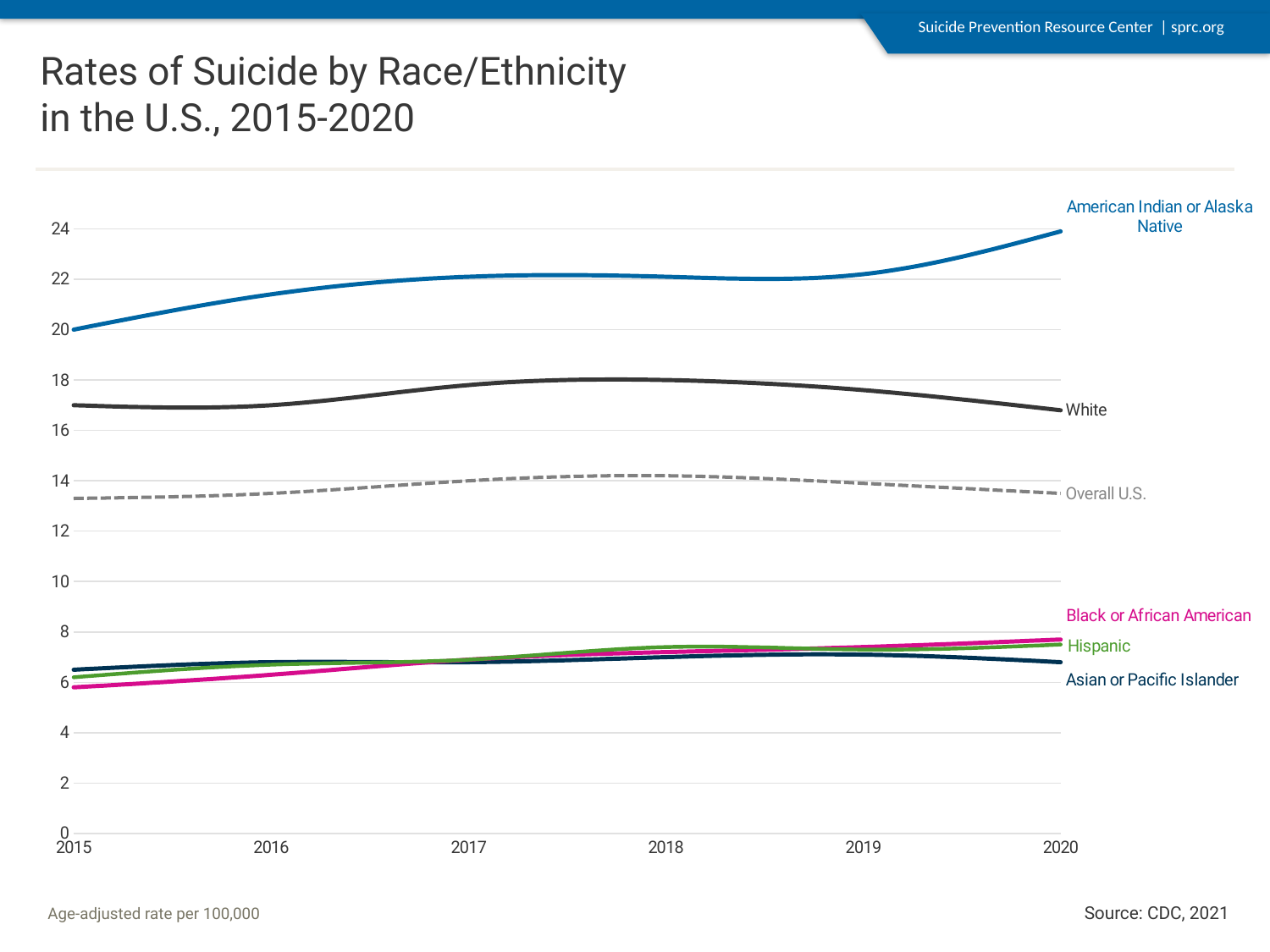

Rates of Suicide by Race/Ethnicity in the U.S., 2015-2020

### Chart

| Category | American Indian or Alaska Native | Asian or Pacific Islander | Black or African American | White | Hispanic  | Overall U.S.  |
|---|---|---|---|---|---|---|
| 2015 | 20.0 | 6.5 | 5.8 | 17.0 | 6.2 | 13.3 |
| 2016 | 21.4 | 6.8 | 6.3 | 17.0 | 6.7 | 13.5 |
| 2017 | 22.1 | 6.8 | 6.9 | 17.8 | 6.9 | 14.0 |
| 2018 | 22.1 | 7.0 | 7.2 | 18.0 | 7.4 | 14.2 |
| 2019 | 22.2 | 7.1 | 7.4 | 17.6 | 7.3 | 13.9 |
| 2020 | 23.9 | 6.8 | 7.7 | 16.8 | 7.5 | 13.5 |
Source: CDC, 2021
Age-adjusted rate per 100,000